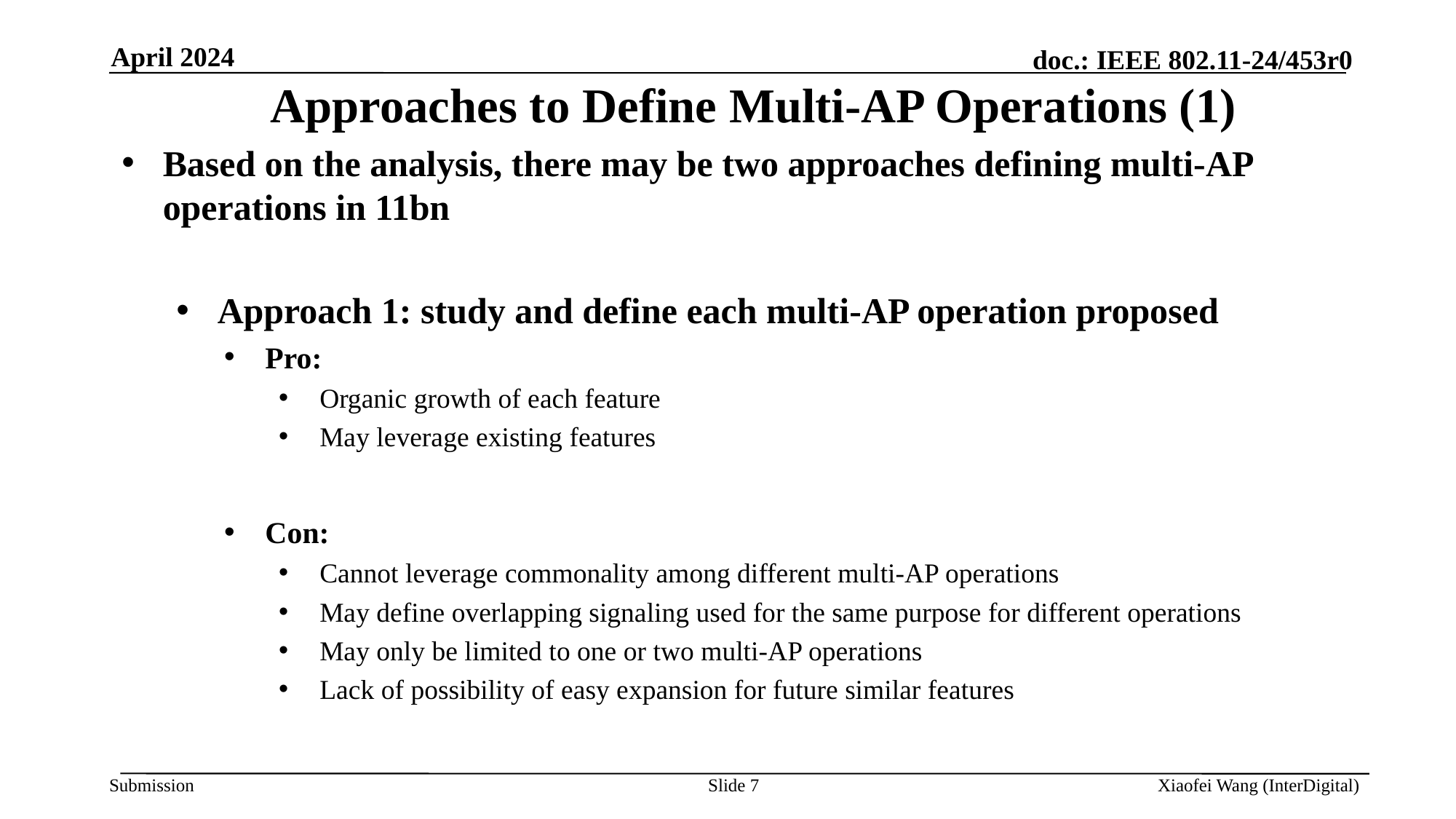

April 2024
# Approaches to Define Multi-AP Operations (1)
Based on the analysis, there may be two approaches defining multi-AP operations in 11bn

Approach 1: study and define each multi-AP operation proposed
Pro:
Organic growth of each feature
May leverage existing features

Con:
Cannot leverage commonality among different multi-AP operations
May define overlapping signaling used for the same purpose for different operations
May only be limited to one or two multi-AP operations
Lack of possibility of easy expansion for future similar features

Slide 7
Xiaofei Wang (InterDigital)